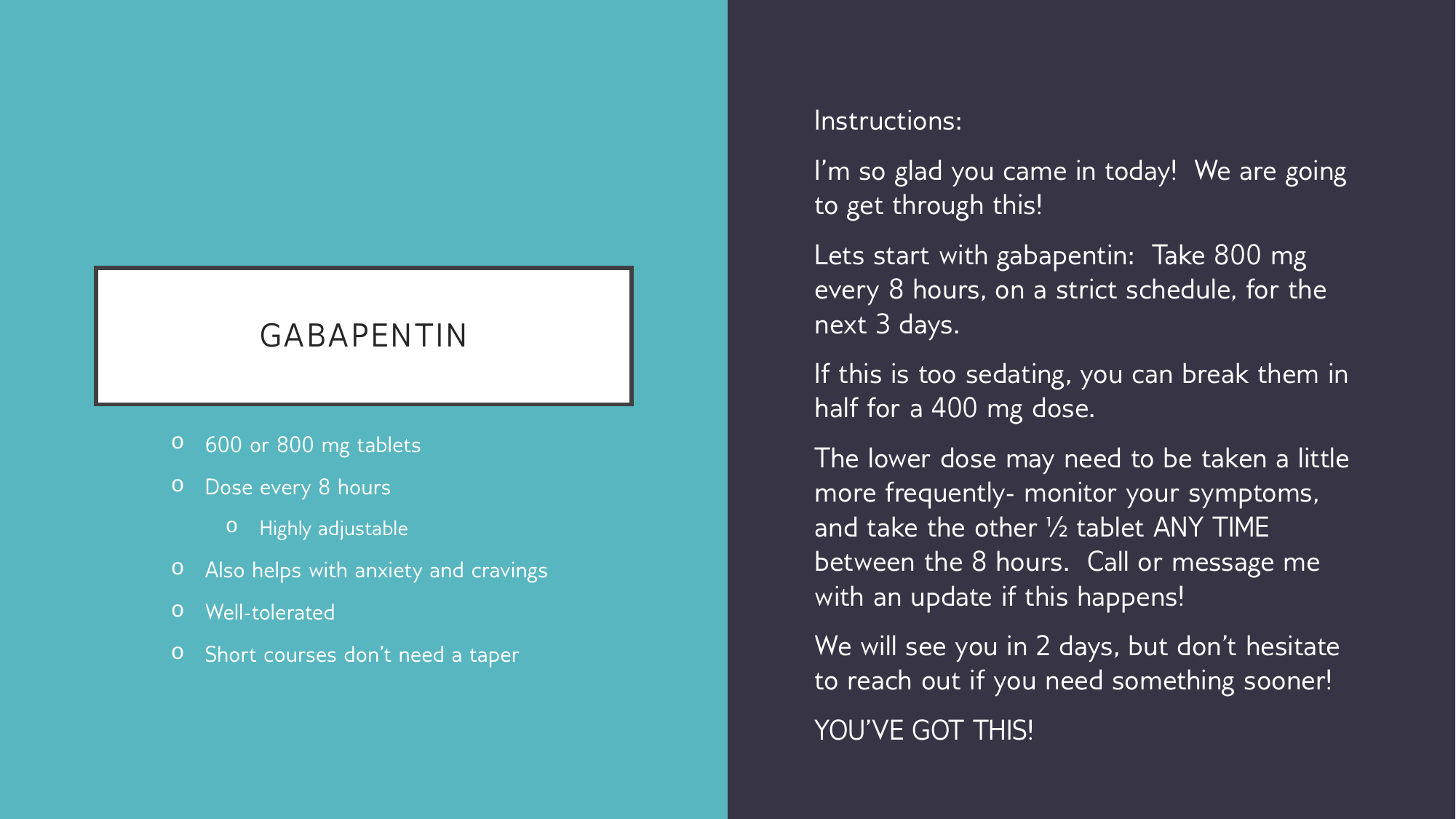

Instructions:
I’m so glad you came in today!  We are going to get through this!
Lets start with gabapentin:  Take 800 mg every 8 hours, on a strict schedule, for the next 3 days.
If this is too sedating, you can break them in half for a 400 mg dose.
The lower dose may need to be taken a little more frequently- monitor your symptoms, and take the other ½ tablet ANY TIME between the 8 hours.  Call or message me with an update if this happens!
We will see you in 2 days, but don’t hesitate to reach out if you need something sooner!
YOU’VE GOT THIS!
# GAbapentin
600 or 800 mg tablets
Dose every 8 hours
Highly adjustable
Also helps with anxiety and cravings
Well-tolerated
Short courses don’t need a taper